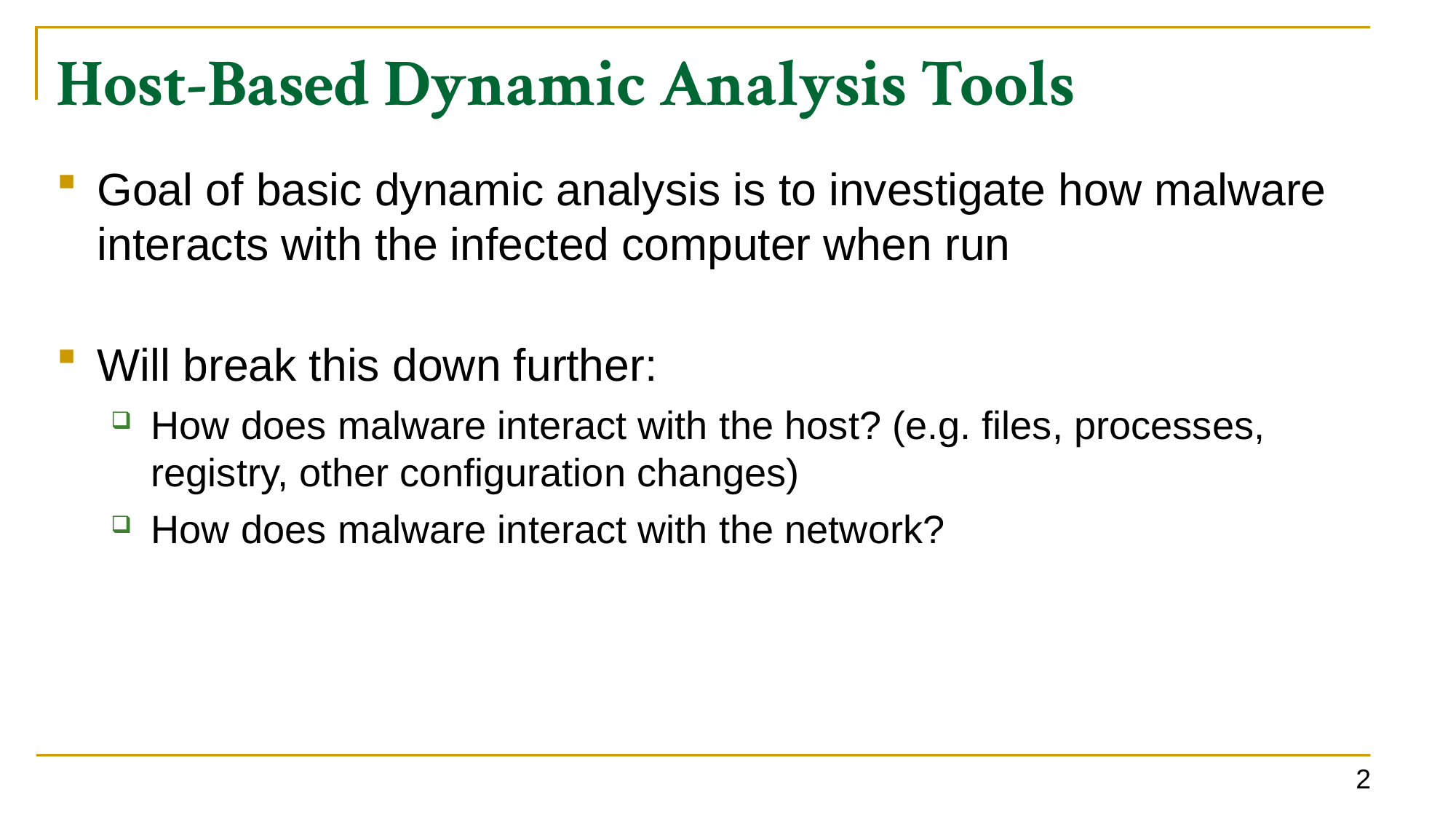

# Host-Based Dynamic Analysis Tools
Goal of basic dynamic analysis is to investigate how malware interacts with the infected computer when run
Will break this down further:
How does malware interact with the host? (e.g. files, processes, registry, other configuration changes)
How does malware interact with the network?